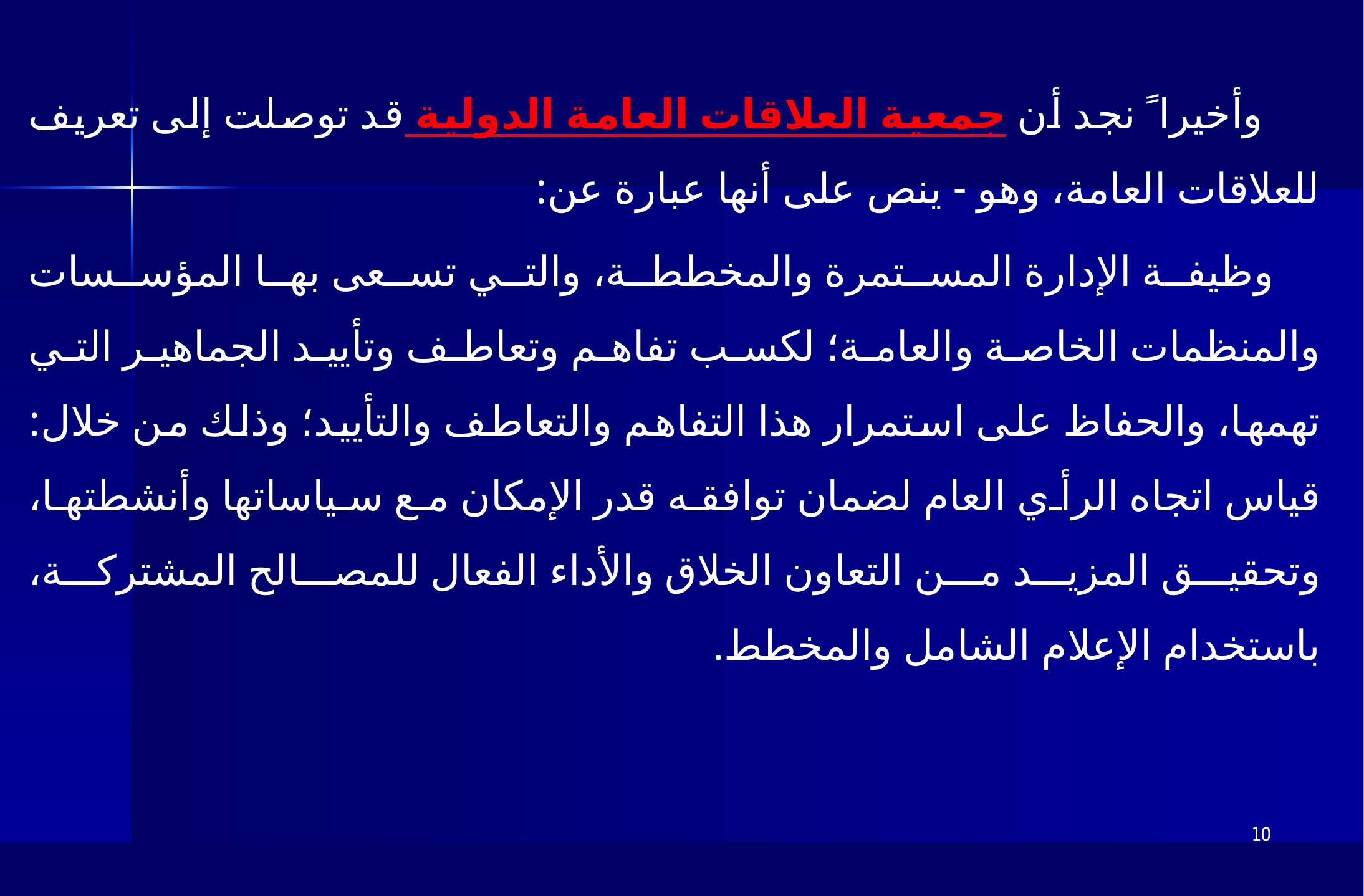

وأخيرا ً نجد أن جمعية العلاقات العامة الدولية قد توصلت إلى تعريف للعلاقات العامة، وهو - ينص على أنها عبارة عن:
وظيفة الإدارة المستمرة والمخططة، والتي تسعى بها المؤسسات والمنظمات الخاصة والعامة؛ لكسب تفاهم وتعاطف وتأييد الجماهير التي تهمها، والحفاظ على استمرار هذا التفاهم والتعاطف والتأييد؛ وذلك من خلال: قياس اتجاه الرأي العام لضمان توافقه قدر الإمكان مع سياساتها وأنشطتها، وتحقيق المزيد من التعاون الخلاق والأداء الفعال للمصالح المشتركة، باستخدام الإعلام الشامل والمخطط.
10